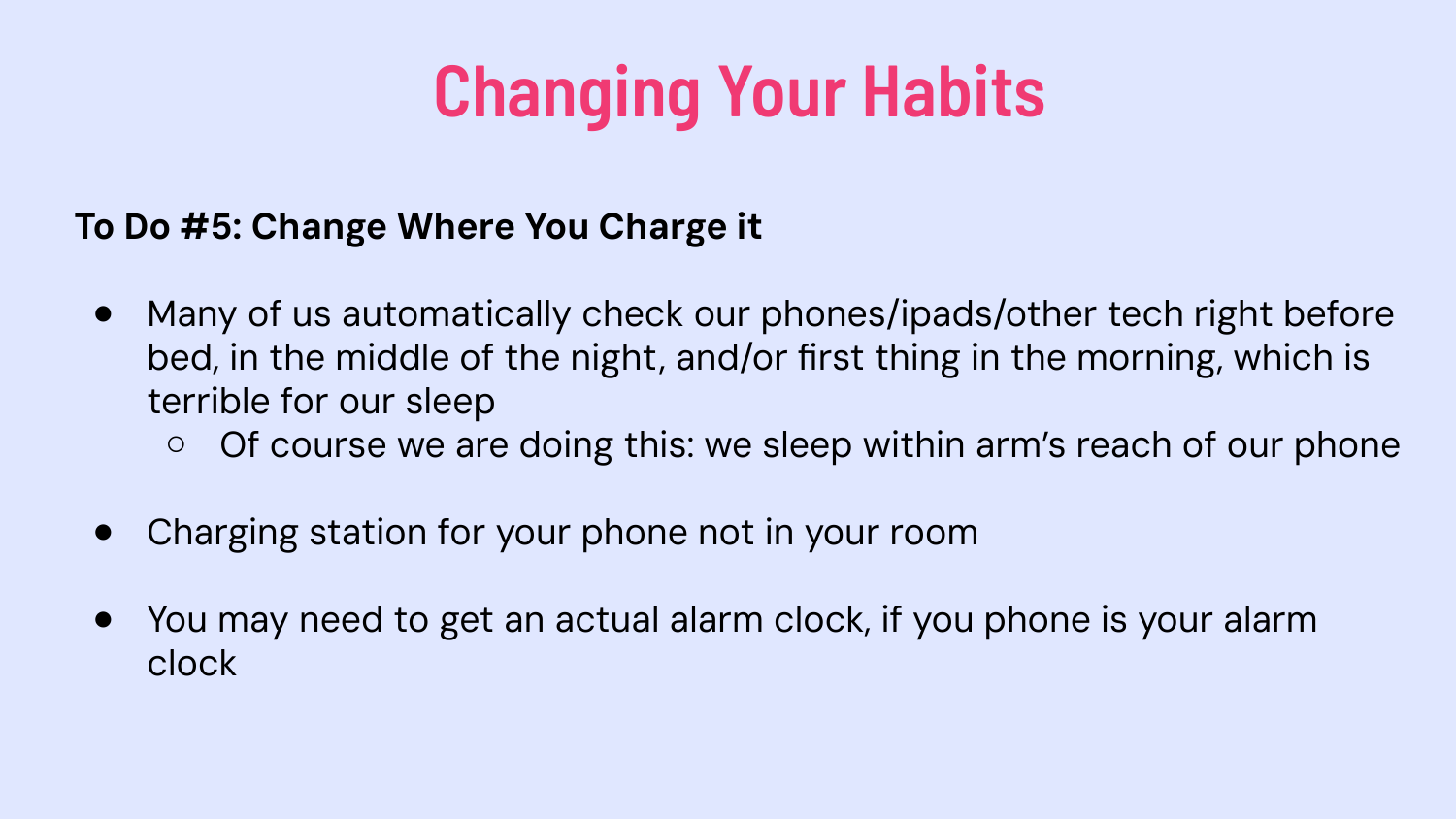

# Changing Your Habits

To Do #5: Change Where You Charge it

Many of us automatically check our phones/ipads/other tech right before bed, in the middle of the night, and/or first thing in the morning, which is terrible for our sleep
Of course we are doing this: we sleep within arm’s reach of our phone

Charging station for your phone not in your room

You may need to get an actual alarm clock, if you phone is your alarm clock